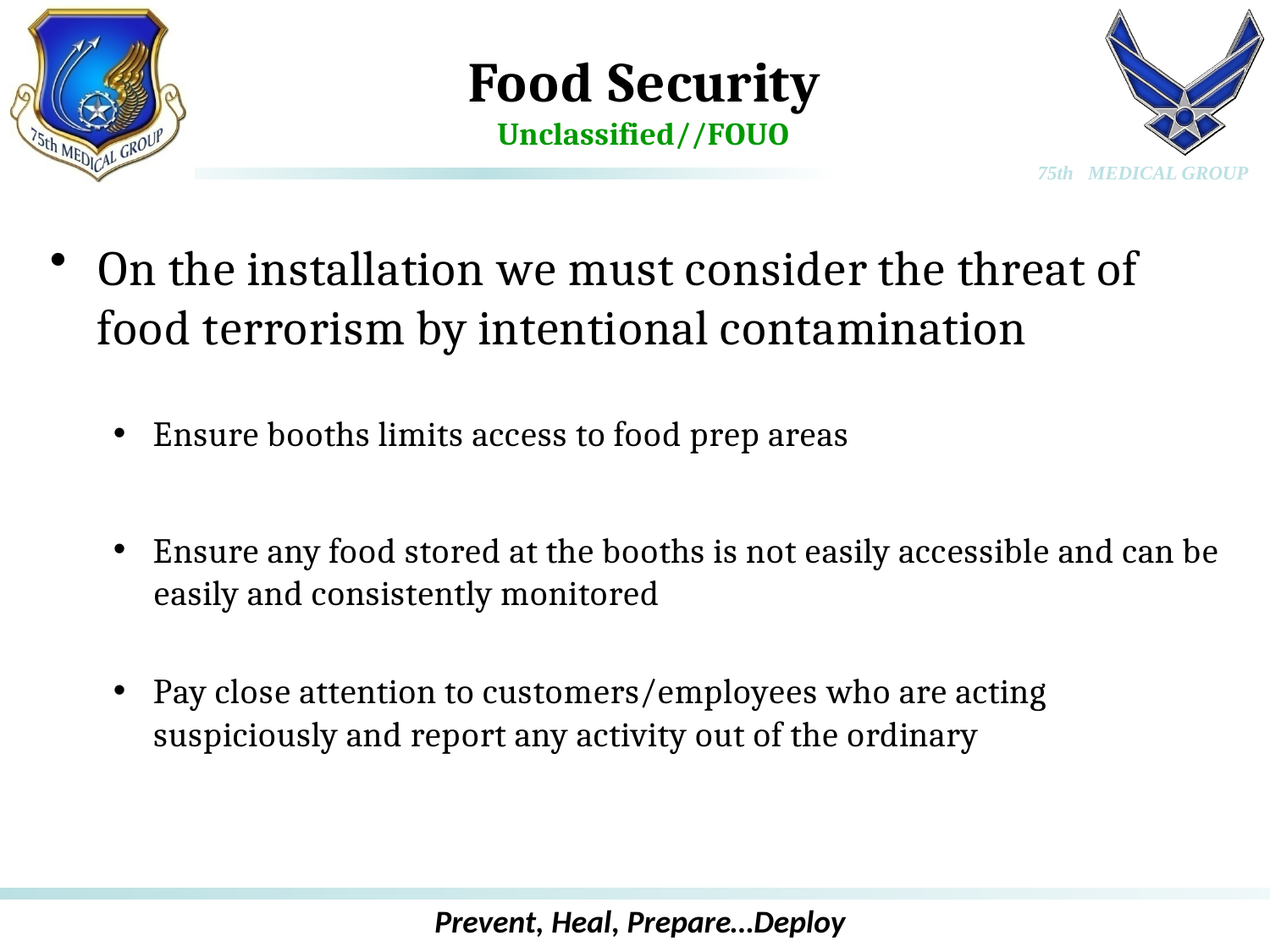

# Food Security Unclassified//FOUO
On the installation we must consider the threat of food terrorism by intentional contamination

Ensure booths limits access to food prep areas

Ensure any food stored at the booths is not easily accessible and can be easily and consistently monitored

Pay close attention to customers/employees who are acting suspiciously and report any activity out of the ordinary

Prevent, Heal, Prepare…Deploy